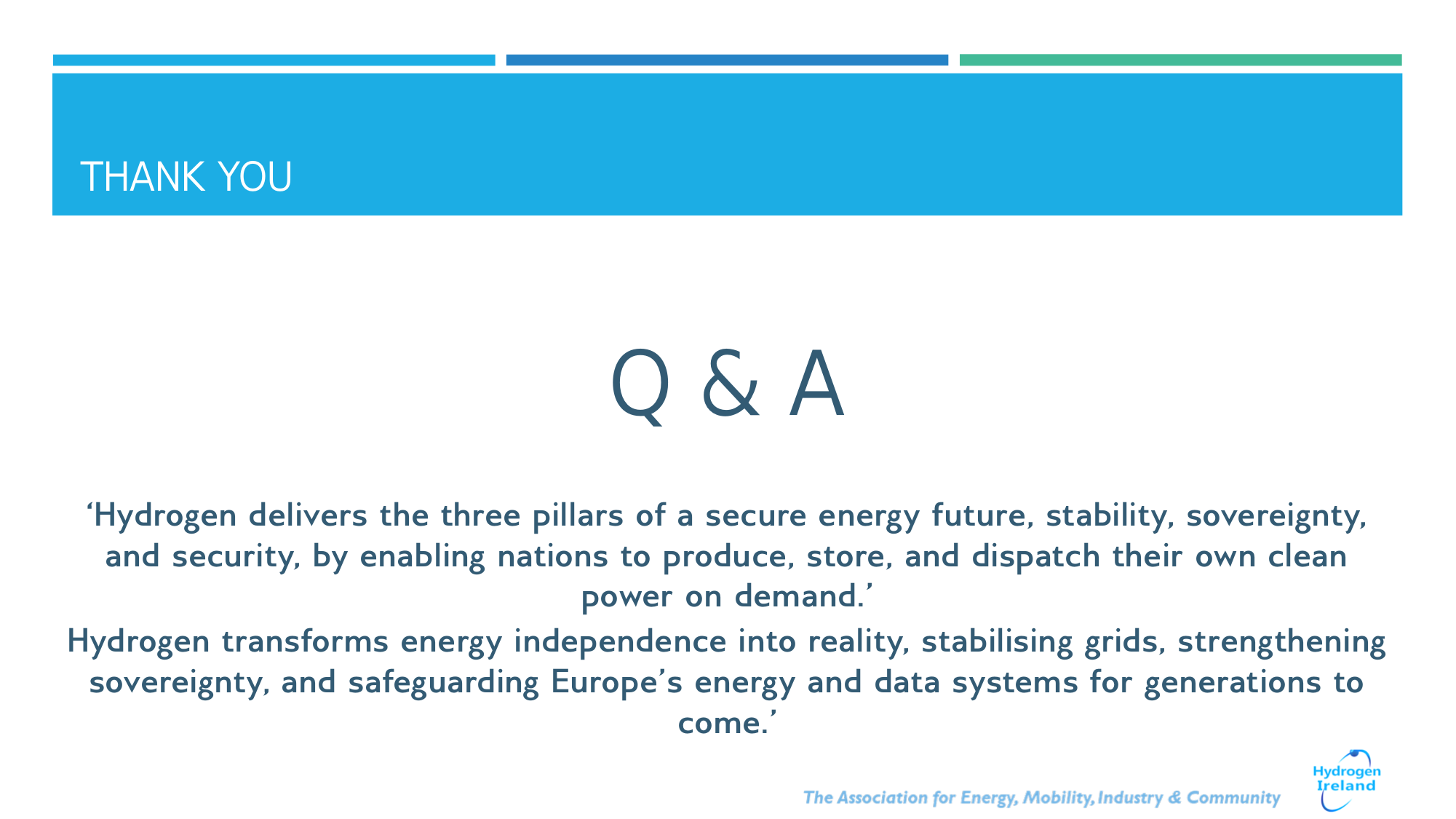

# THANK YOU
Q & A

‘Hydrogen delivers the three pillars of a secure energy future, stability, sovereignty, and security, by enabling nations to produce, store, and dispatch their own clean power on demand.’
Hydrogen transforms energy independence into reality, stabilising grids, strengthening sovereignty, and safeguarding Europe’s energy and data systems for generations to come.’